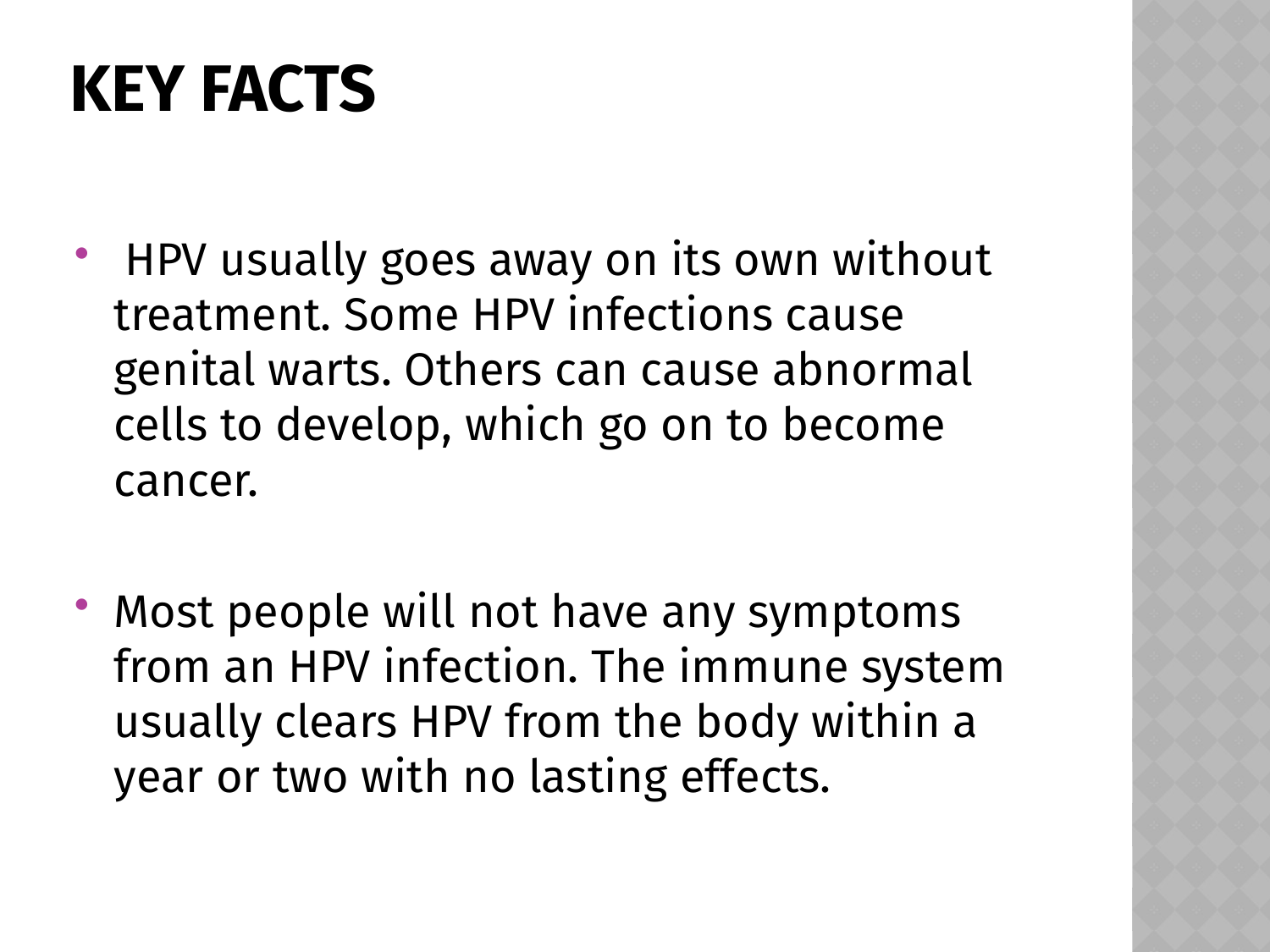

# Key facts
 HPV usually goes away on its own without treatment. Some HPV infections cause genital warts. Others can cause abnormal cells to develop, which go on to become cancer.

Most people will not have any symptoms from an HPV infection. The immune system usually clears HPV from the body within a year or two with no lasting effects.